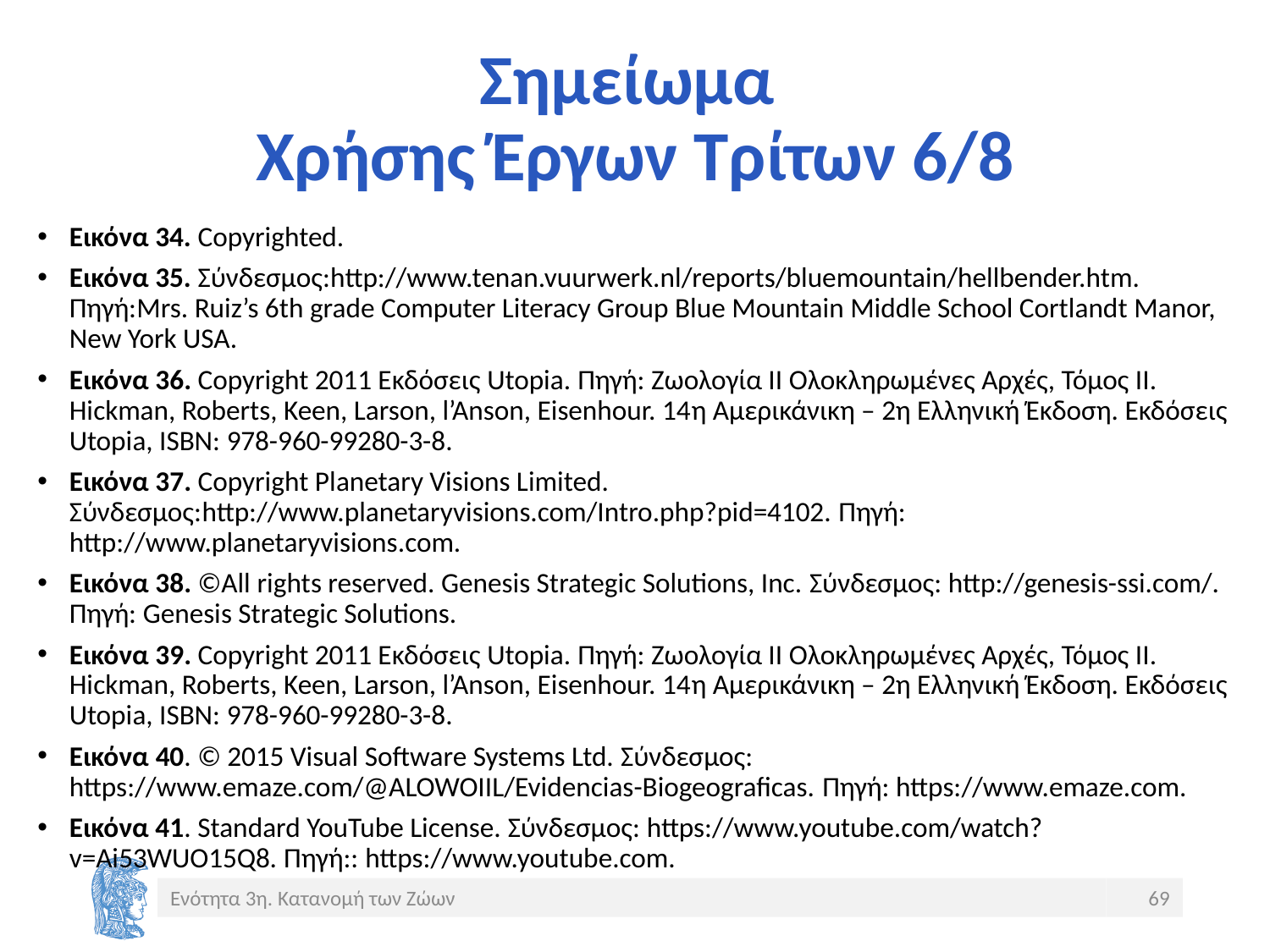

# Σημείωμα Χρήσης Έργων Τρίτων 6/8
Εικόνα 34. Copyrighted.
Εικόνα 35. Σύνδεσμος:http://www.tenan.vuurwerk.nl/reports/bluemountain/hellbender.htm. Πηγή:Mrs. Ruiz’s 6th grade Computer Literacy Group Blue Mountain Middle School Cortlandt Manor, New York USA.
Εικόνα 36. Copyright 2011 Eκδόσεις Utopia. Πηγή: Ζωολογία ΙΙ Ολοκληρωμένες Αρχές, Τόμος ΙΙ. Hickman, Roberts, Keen, Larson, l’Anson, Eisenhour. 14η Αμερικάνικη – 2η Ελληνική Έκδοση. Εκδόσεις Utopia, ISBN: 978-960-99280-3-8.
Εικόνα 37. Copyright Planetary Visions Limited. Σύνδεσμος:http://www.planetaryvisions.com/Intro.php?pid=4102. Πηγή: http://www.planetaryvisions.com.
Εικόνα 38. ©All rights reserved. Genesis Strategic Solutions, Inc. Σύνδεσμος: http://genesis-ssi.com/. Πηγή: Genesis Strategic Solutions.
Εικόνα 39. Copyright 2011 Eκδόσεις Utopia. Πηγή: Ζωολογία ΙΙ Ολοκληρωμένες Αρχές, Τόμος ΙΙ. Hickman, Roberts, Keen, Larson, l’Anson, Eisenhour. 14η Αμερικάνικη – 2η Ελληνική Έκδοση. Εκδόσεις Utopia, ISBN: 978-960-99280-3-8.
Εικόνα 40. © 2015 Visual Software Systems Ltd. Σύνδεσμος: https://www.emaze.com/@ALOWOIIL/Evidencias-Biogeograficas. Πηγή: https://www.emaze.com.
Εικόνα 41. Standard YouTube License. Σύνδεσμος: https://www.youtube.com/watch?v=Ai53WUO15Q8. Πηγή:: https://www.youtube.com.

Ενότητα 3η. Κατανομή των Ζώων
69